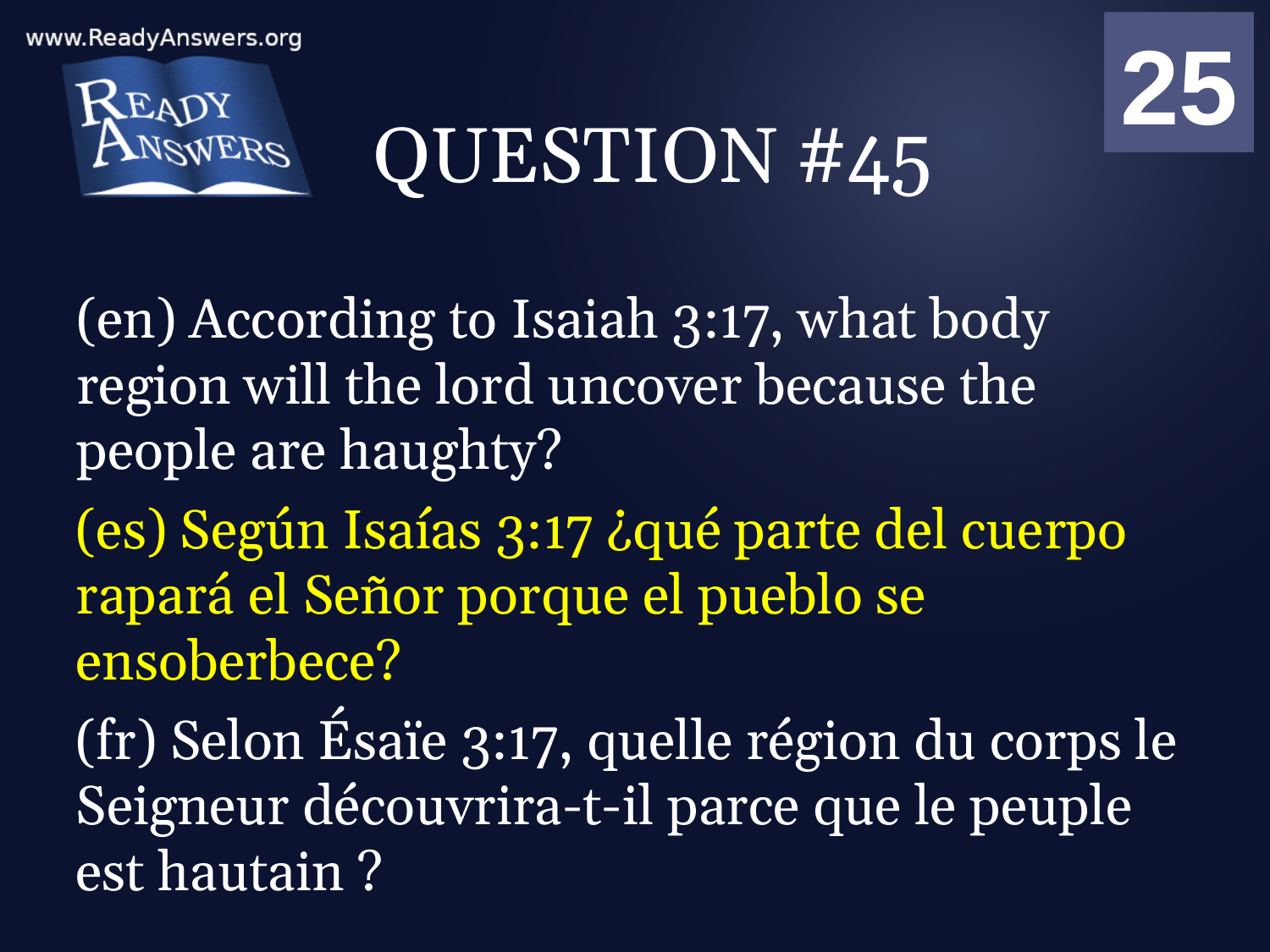

01
02
03
04
05
06
07
08
09
10
11
12
13
14
15
16
17
18
19
20
21
22
23
24
25
00
# QUESTION #45
(en) According to Isaiah 3:17, what body region will the lord uncover because the people are haughty?
(es) Según Isaías 3:17 ¿qué parte del cuerpo rapará el Señor porque el pueblo se ensoberbece?
(fr) Selon Ésaïe 3:17, quelle région du corps le Seigneur découvrira-t-il parce que le peuple est hautain ?